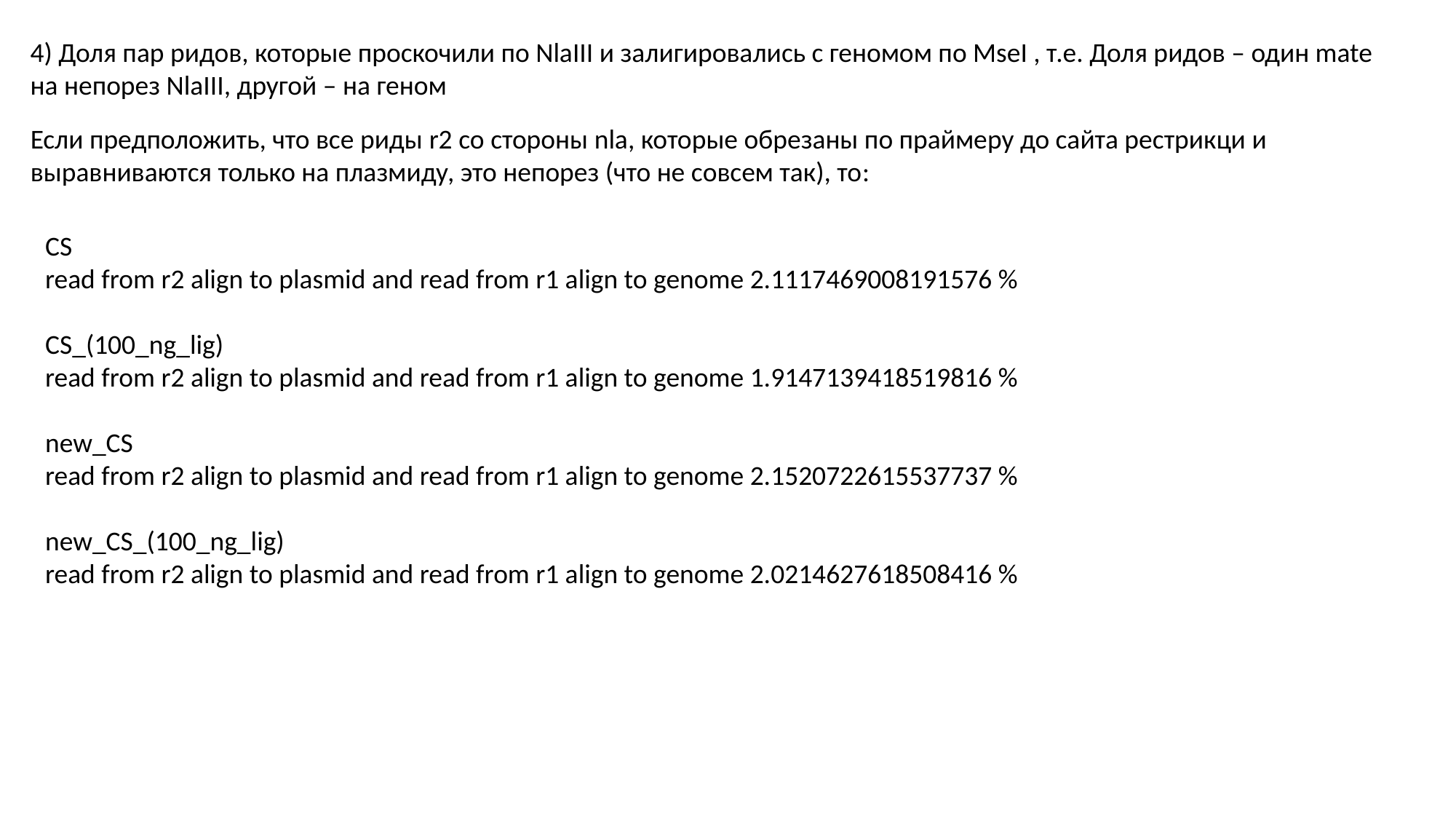

4) Доля пар ридов, которые проскочили по NlaIII и залигировались с геномом по MseI , т.е. Доля ридов – один mate на непорез NlaIII, другой – на геном
Если предположить, что все риды r2 со стороны nla, которые обрезаны по праймеру до сайта рестрикци и выравниваются только на плазмиду, это непорез (что не совсем так), то:
CS
read from r2 align to plasmid and read from r1 align to genome 2.1117469008191576 %

CS_(100_ng_lig)
read from r2 align to plasmid and read from r1 align to genome 1.9147139418519816 %

new_CS
read from r2 align to plasmid and read from r1 align to genome 2.1520722615537737 %

new_CS_(100_ng_lig)
read from r2 align to plasmid and read from r1 align to genome 2.0214627618508416 %